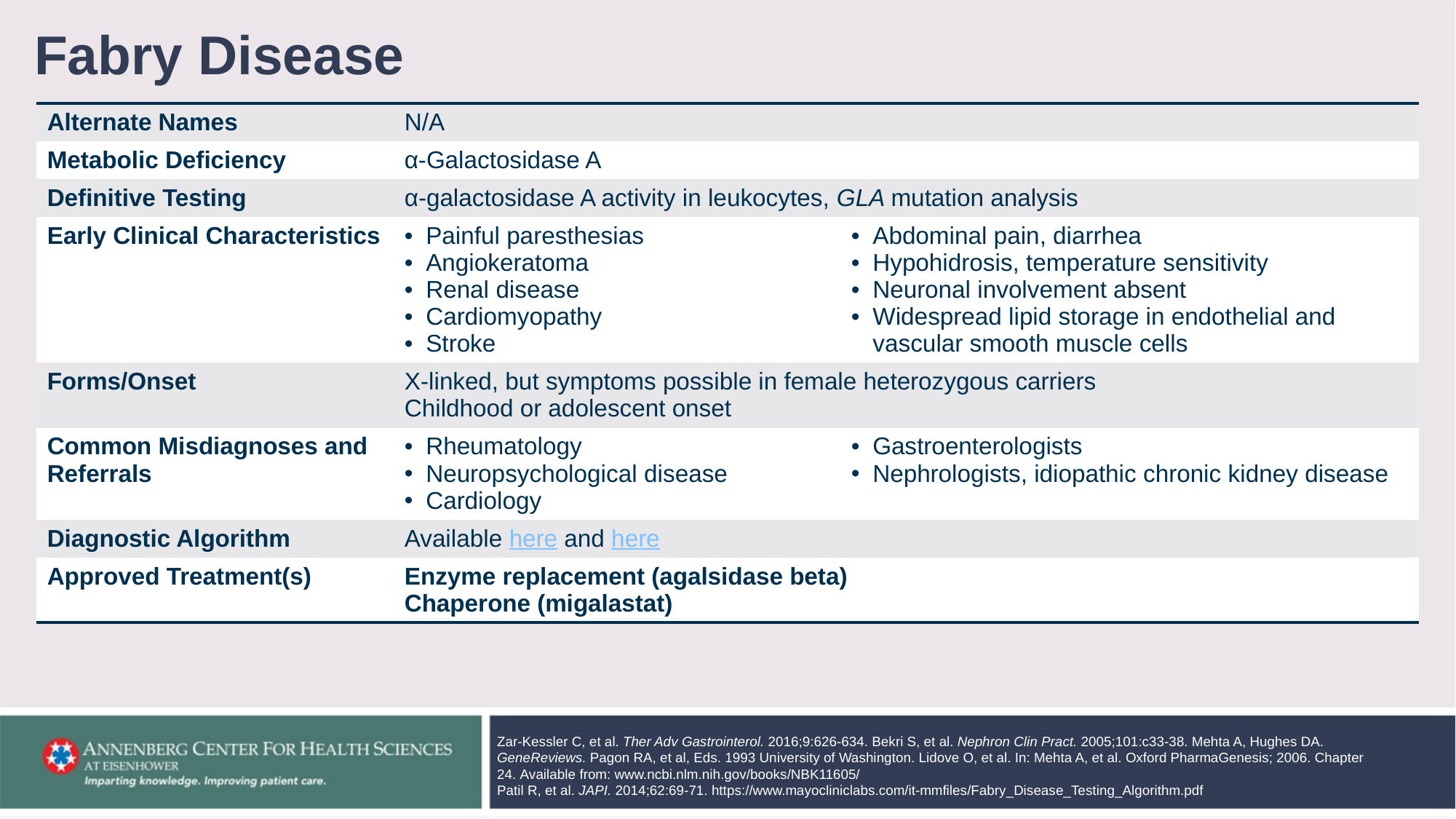

# Fabry Disease
| Alternate Names | N/A |  |
| --- | --- | --- |
| Metabolic Deficiency | α-Galactosidase A |  |
| Definitive Testing | α-galactosidase A activity in leukocytes, GLA mutation analysis |  |
| Early Clinical Characteristics | Painful paresthesias Angiokeratoma Renal disease Cardiomyopathy Stroke | Abdominal pain, diarrhea Hypohidrosis, temperature sensitivity Neuronal involvement absent Widespread lipid storage in endothelial and vascular smooth muscle cells |
| Forms/Onset | X-linked, but symptoms possible in female heterozygous carriers Childhood or adolescent onset |  |
| Common Misdiagnoses and Referrals | Rheumatology Neuropsychological disease Cardiology | Gastroenterologists Nephrologists, idiopathic chronic kidney disease |
| Diagnostic Algorithm | Available here and here |  |
| Approved Treatment(s) | Enzyme replacement (agalsidase beta) Chaperone (migalastat) |  |
Zar-Kessler C, et al. Ther Adv Gastrointerol. 2016;9:626-634. Bekri S, et al. Nephron Clin Pract. 2005;101:c33-38. Mehta A, Hughes DA. GeneReviews. Pagon RA, et al, Eds. 1993 University of Washington. Lidove O, et al. In: Mehta A, et al. Oxford PharmaGenesis; 2006. Chapter 24. Available from: www.ncbi.nlm.nih.gov/books/NBK11605/
Patil R, et al. JAPI. 2014;62:69-71. https://www.mayocliniclabs.com/it-mmfiles/Fabry_Disease_Testing_Algorithm.pdf